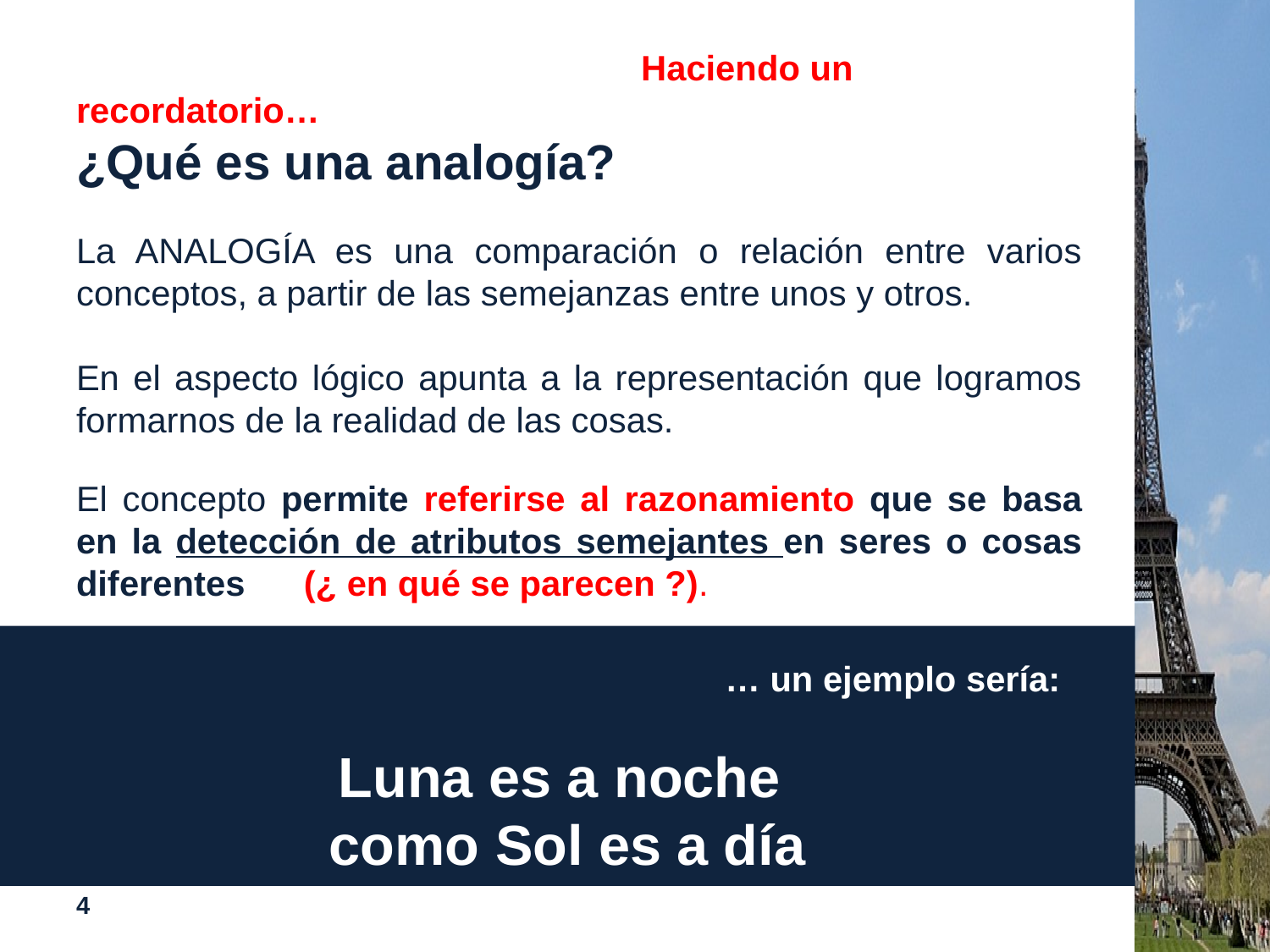

# Haciendo un recordatorio… ¿Qué es una analogía?
La ANALOGÍA es una comparación o relación entre varios conceptos, a partir de las semejanzas entre unos y otros.

En el aspecto lógico apunta a la representación que logramos formarnos de la realidad de las cosas.

El concepto permite referirse al razonamiento que se basa en la detección de atributos semejantes en seres o cosas diferentes      (¿ en qué se parecen ?).

					 … un ejemplo sería:

Luna es a noche
como Sol es a día
4